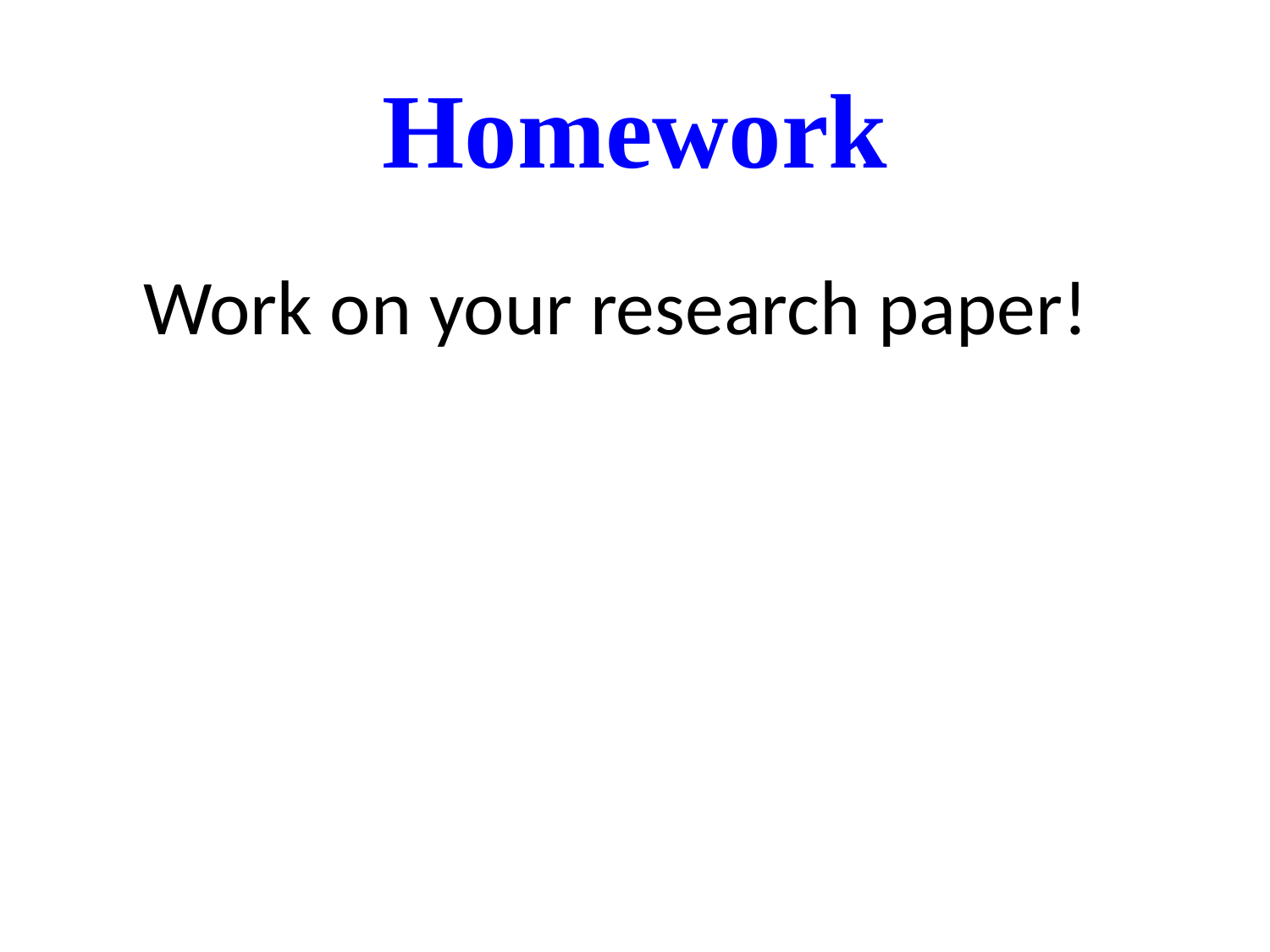

# Homework
Work on your research paper!